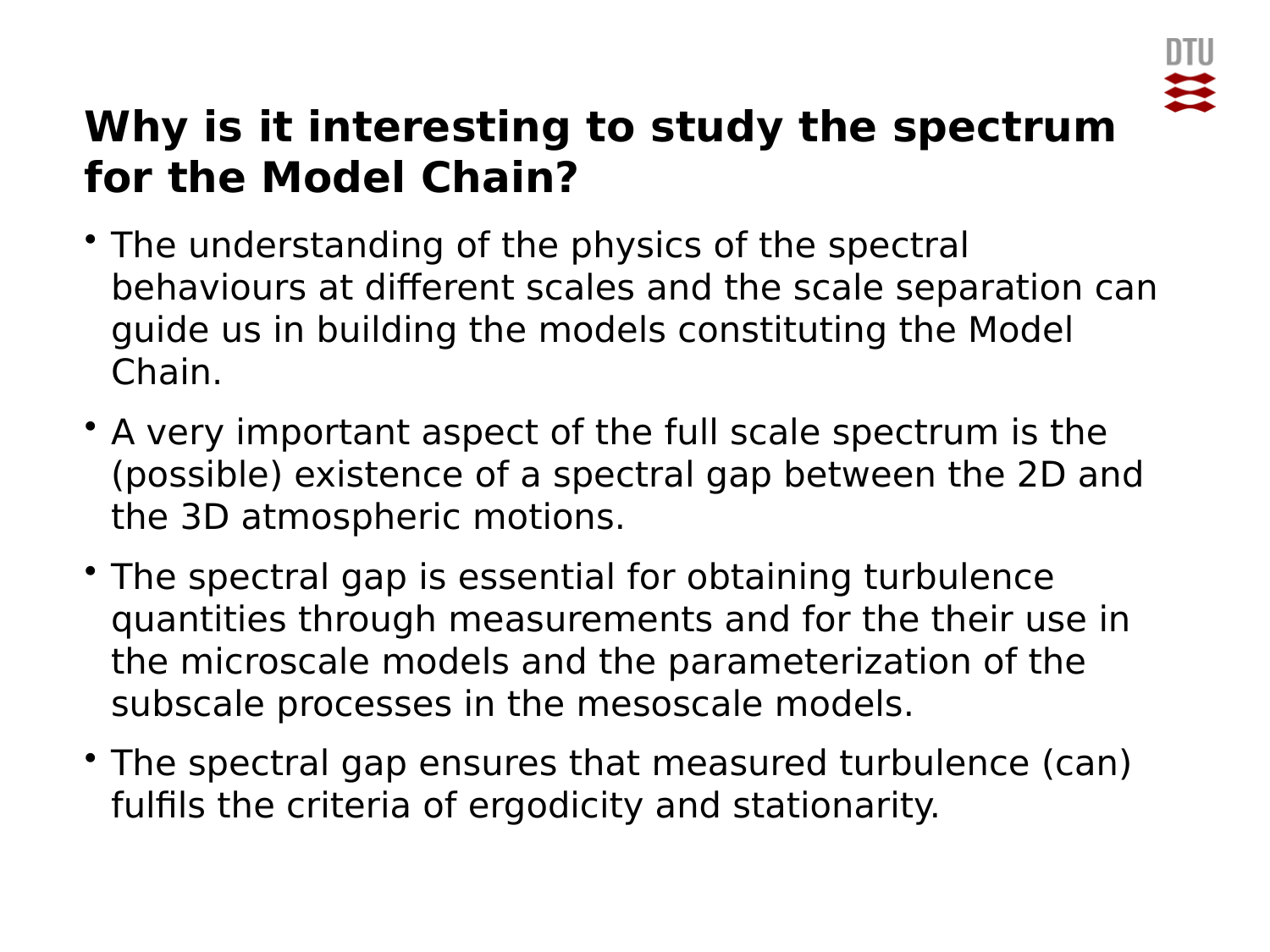

# Why is it interesting to study the spectrum for the Model Chain?
The understanding of the physics of the spectral behaviours at different scales and the scale separation can guide us in building the models constituting the Model Chain.
A very important aspect of the full scale spectrum is the (possible) existence of a spectral gap between the 2D and the 3D atmospheric motions.
The spectral gap is essential for obtaining turbulence quantities through measurements and for the their use in the microscale models and the parameterization of the subscale processes in the mesoscale models.
The spectral gap ensures that measured turbulence (can)  fulfils the criteria of ergodicity and stationarity.